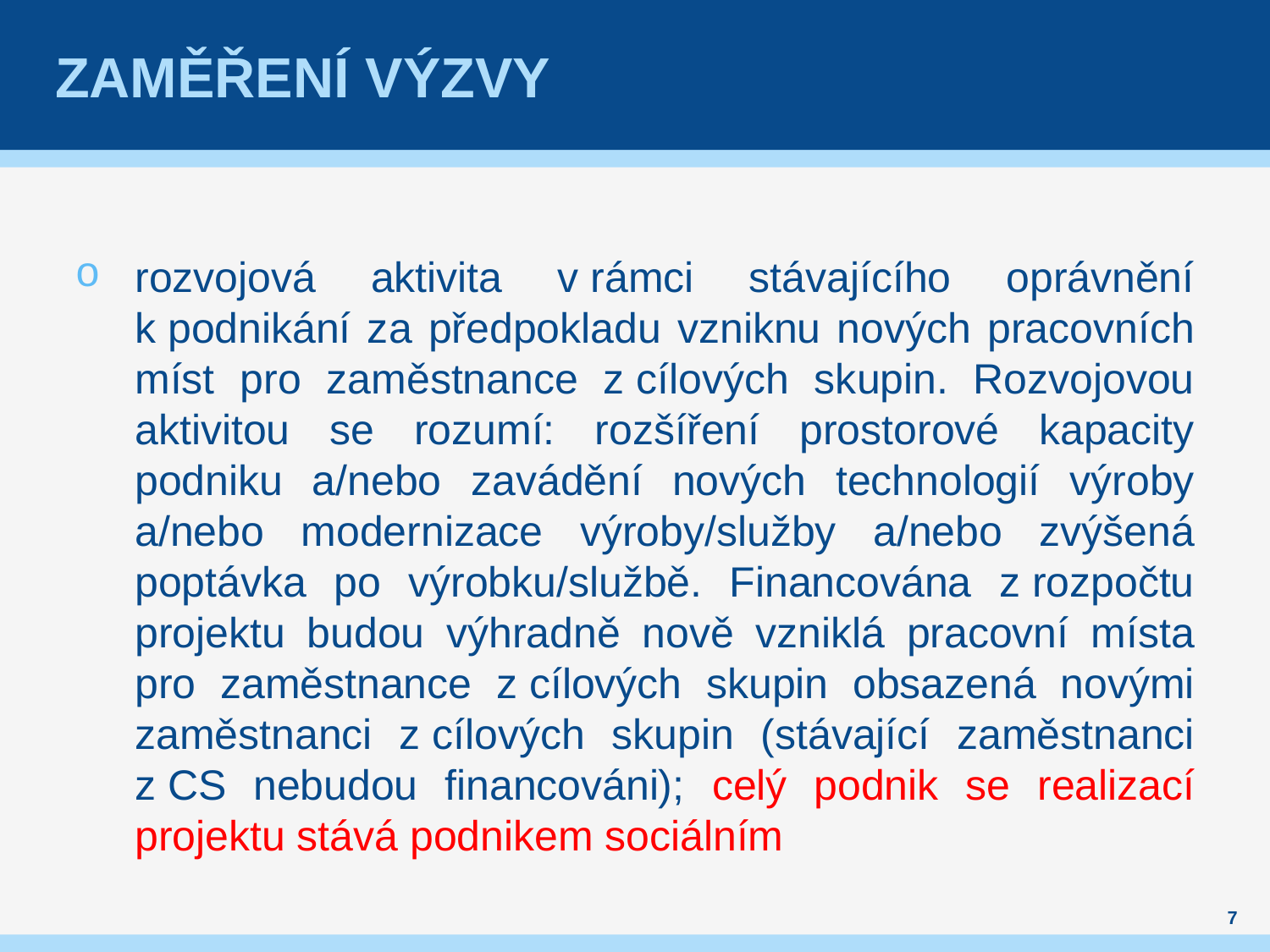

# Zaměření výzvy
rozvojová aktivita v rámci stávajícího oprávnění k podnikání za předpokladu vzniknu nových pracovních míst pro zaměstnance z cílových skupin. Rozvojovou aktivitou se rozumí: rozšíření prostorové kapacity podniku a/nebo zavádění nových technologií výroby a/nebo modernizace výroby/služby a/nebo zvýšená poptávka po výrobku/službě. Financována z rozpočtu projektu budou výhradně nově vzniklá pracovní místa pro zaměstnance z cílových skupin obsazená novými zaměstnanci z cílových skupin (stávající zaměstnanci z CS nebudou financováni); celý podnik se realizací projektu stává podnikem sociálním

7